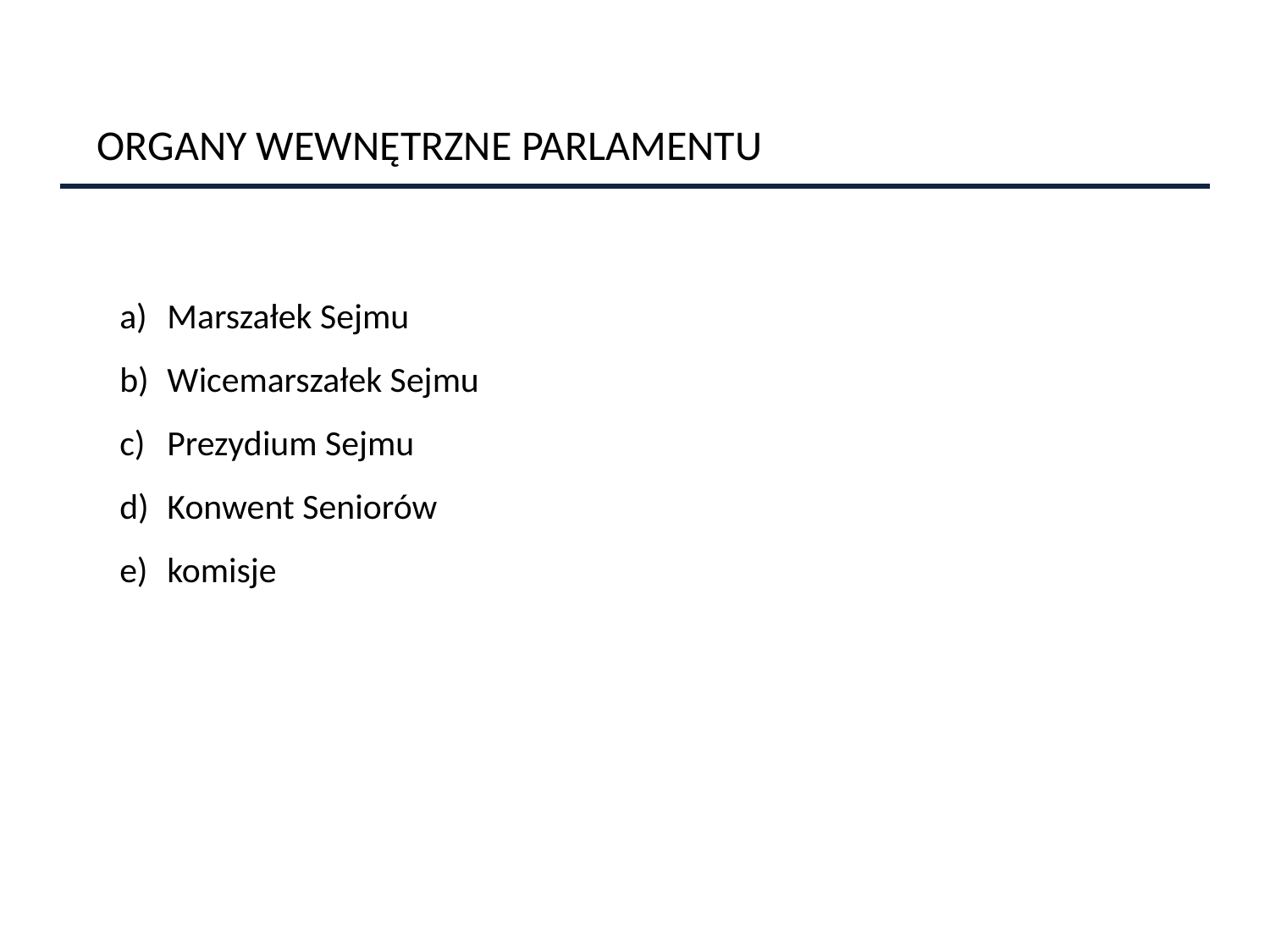

ORGANY WEWNĘTRZNE PARLAMENTU
Marszałek Sejmu
Wicemarszałek Sejmu
Prezydium Sejmu
Konwent Seniorów
komisje